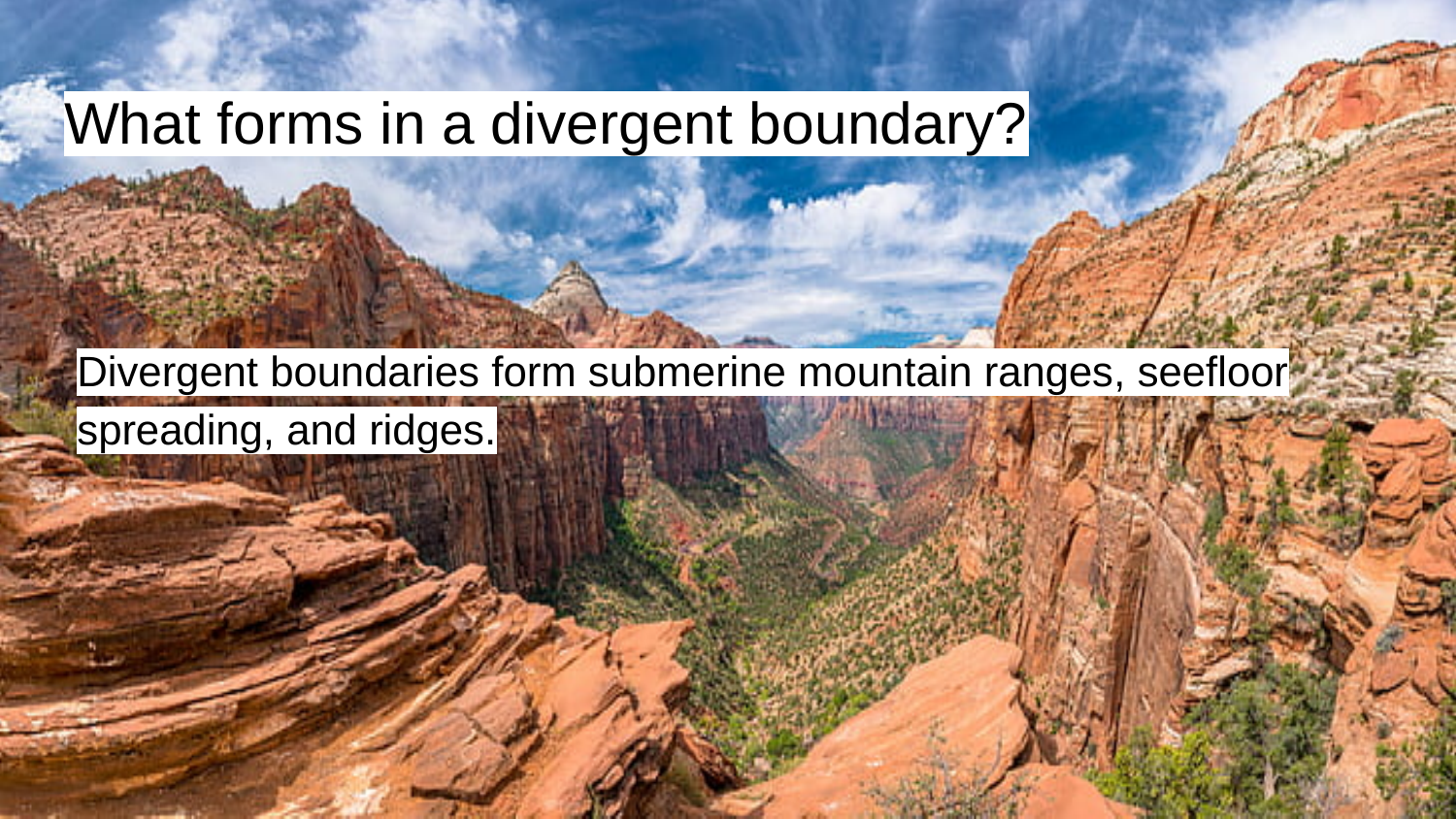

# What forms in a divergent boundary?
Divergent boundaries form submerine mountain ranges, seefloor spreading, and ridges.